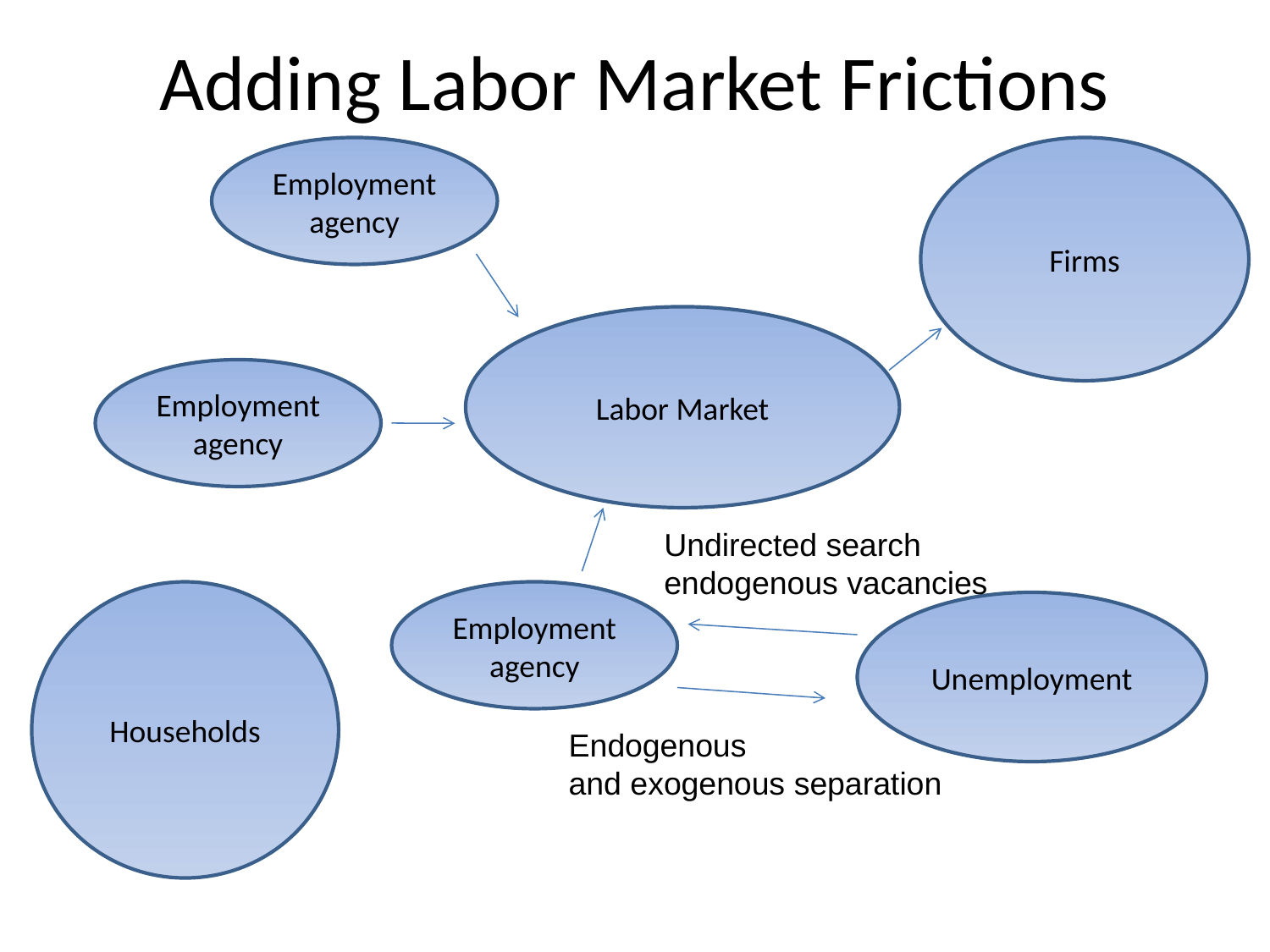

# Adding Labor Market Frictions
Employment agency
Firms
Labor Market
Employment agency
Undirected search
endogenous vacancies
Households
Employment agency
Unemployment
Endogenous
and exogenous separation